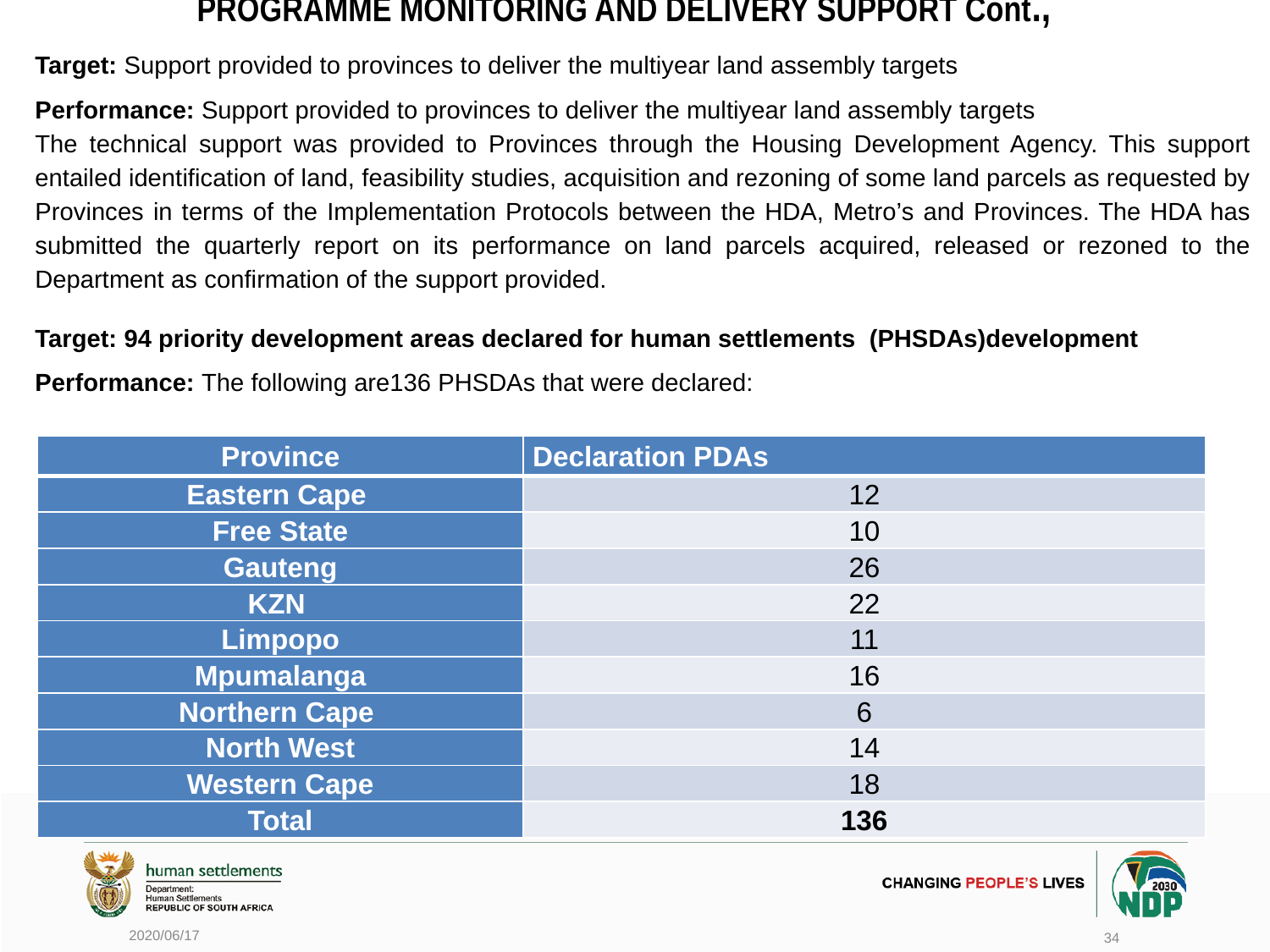

# PROGRAMME MONITORING AND DELIVERY SUPPORT Cont.,

Target: Support provided to provinces to deliver the multiyear land assembly targets
Performance: Support provided to provinces to deliver the multiyear land assembly targets
The technical support was provided to Provinces through the Housing Development Agency. This support entailed identification of land, feasibility studies, acquisition and rezoning of some land parcels as requested by Provinces in terms of the Implementation Protocols between the HDA, Metro’s and Provinces. The HDA has submitted the quarterly report on its performance on land parcels acquired, released or rezoned to the Department as confirmation of the support provided.

Target: 94 priority development areas declared for human settlements  (PHSDAs)development
Performance: The following are136 PHSDAs that were declared:

| Province | Declaration PDAs |
| --- | --- |
| Eastern Cape | 12 |
| Free State | 10 |
| Gauteng | 26 |
| KZN | 22 |
| Limpopo | 11 |
| Mpumalanga | 16 |
| Northern Cape | 6 |
| North West | 14 |
| Western Cape | 18 |
| Total | 136 |
2020/06/17

34